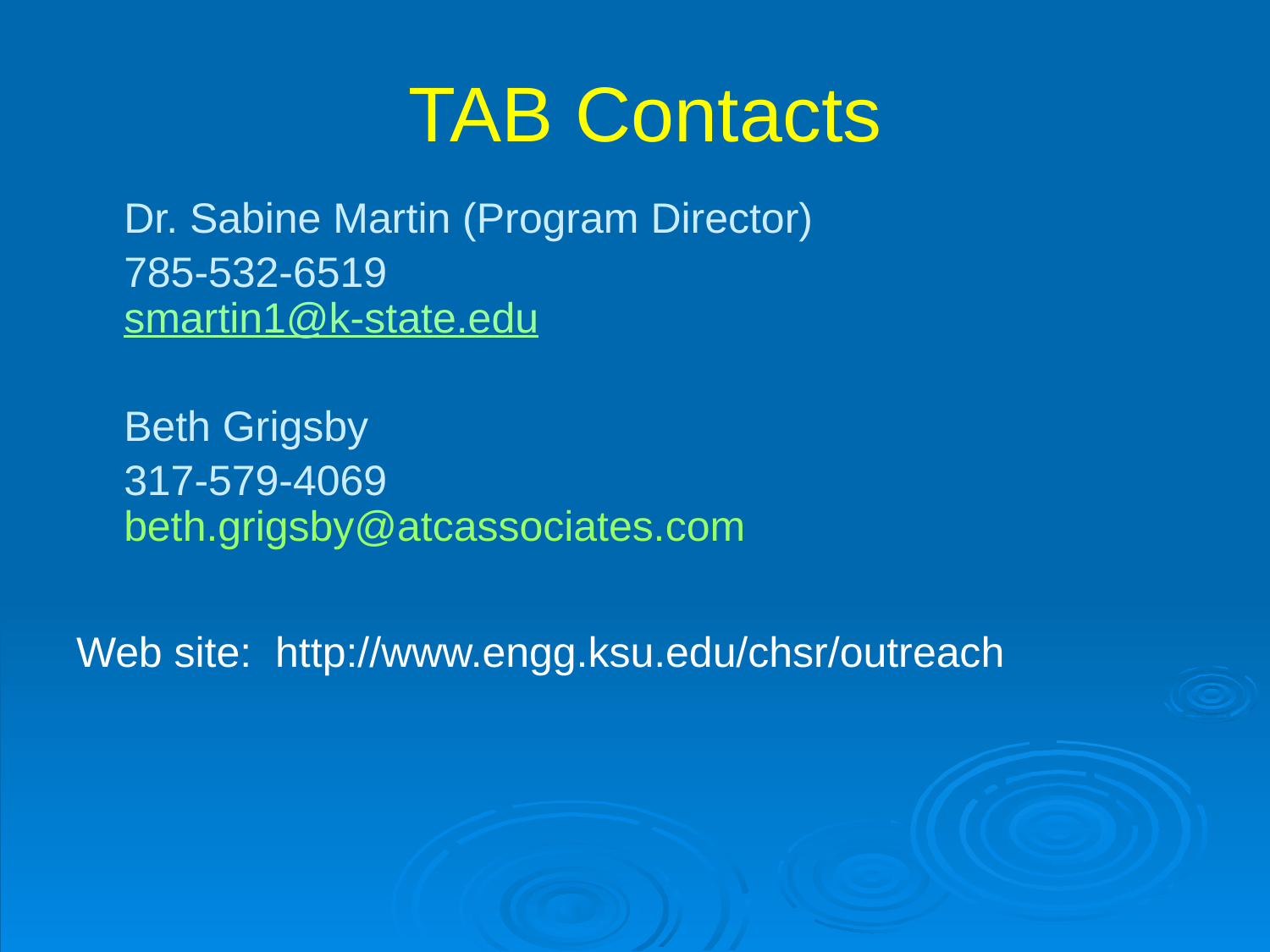

# TAB Contacts
	Dr. Sabine Martin (Program Director)
	785-532-6519
smartin1@k-state.edu

	Beth Grigsby
	317-579-4069
beth.grigsby@atcassociates.com

Web site:  http://www.engg.ksu.edu/chsr/outreach